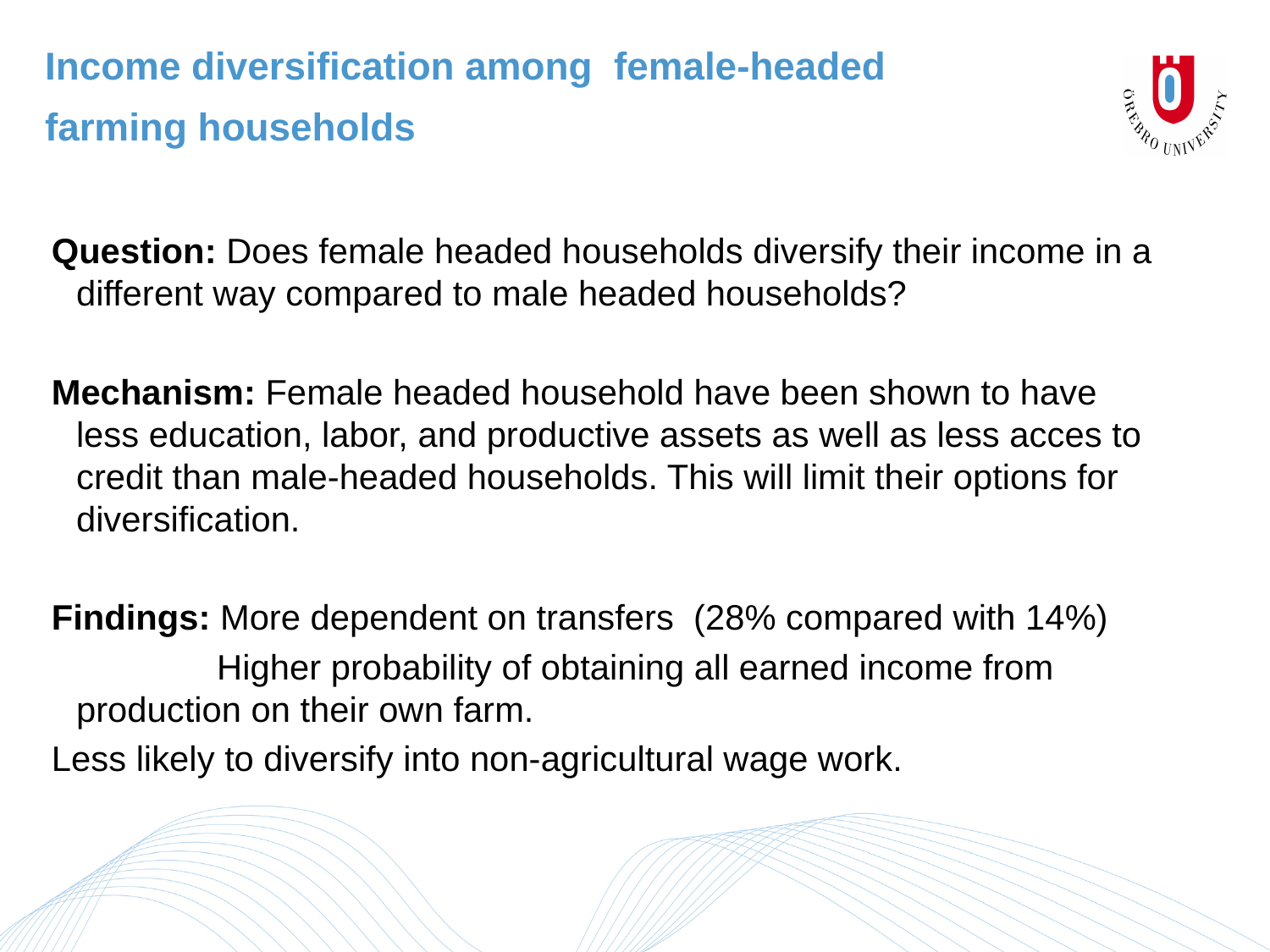

# Income diversification among  female-headed farming households

Question: Does female headed households diversify their income in a different way compared to male headed households?

Mechanism: Female headed household have been shown to have less education, labor, and productive assets as well as less acces to credit than male-headed households. This will limit their options for diversification.

Findings: More dependent on transfers  (28% compared with 14%)
                 Higher probability of obtaining all earned income from production on their own farm.
Less likely to diversify into non-agricultural wage work.